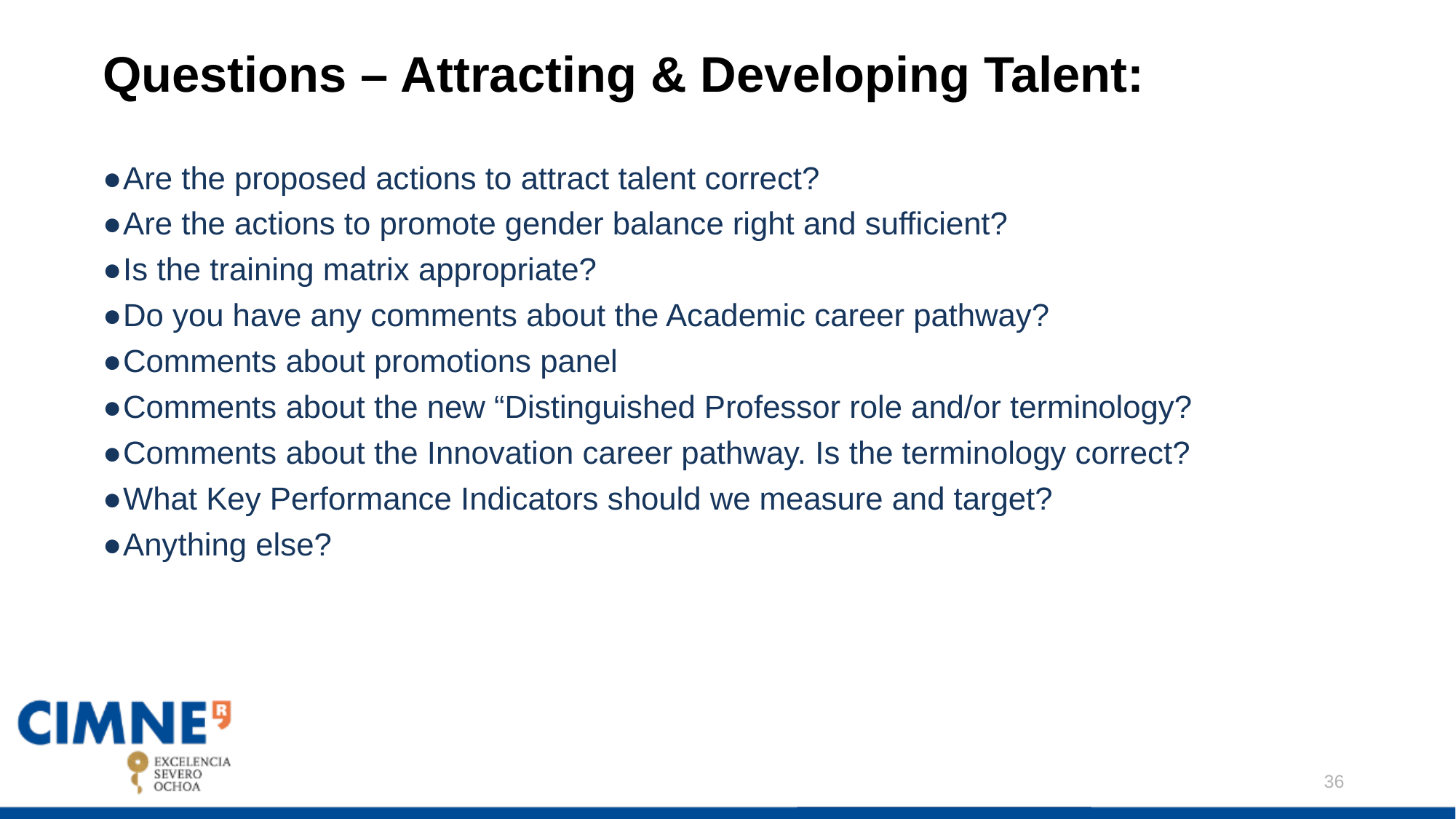

# Questions – Attracting & Developing Talent:
Are the proposed actions to attract talent correct?
Are the actions to promote gender balance right and sufficient?
Is the training matrix appropriate?
Do you have any comments about the Academic career pathway?
Comments about promotions panel
Comments about the new “Distinguished Professor role and/or terminology?
Comments about the Innovation career pathway. Is the terminology correct?
What Key Performance Indicators should we measure and target?
Anything else?

36